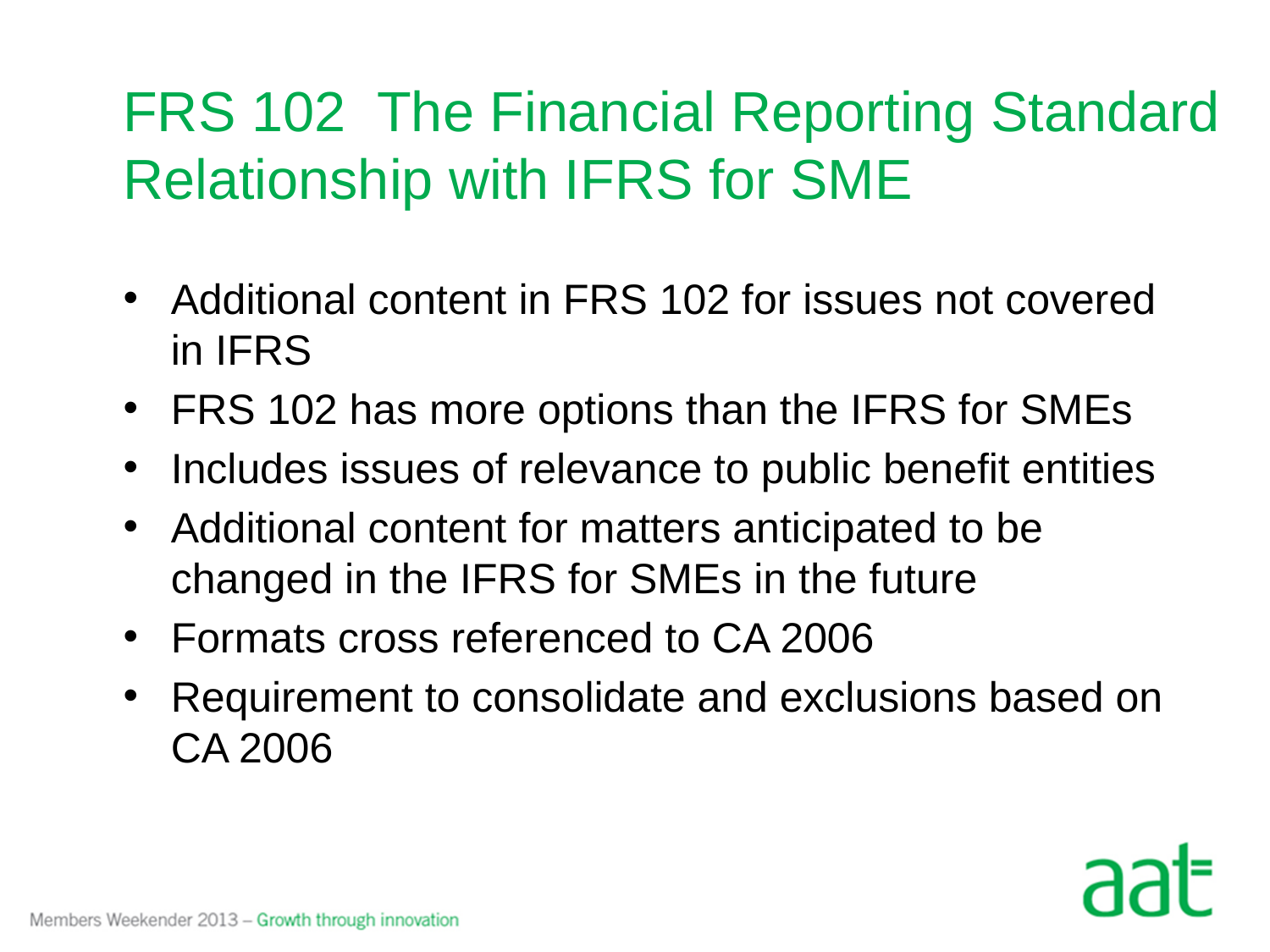

# FRS 102 	The Financial Reporting Standard Relationship with IFRS for SME
Additional content in FRS 102 for issues not covered in IFRS
FRS 102 has more options than the IFRS for SMEs
Includes issues of relevance to public benefit entities
Additional content for matters anticipated to be changed in the IFRS for SMEs in the future
Formats cross referenced to CA 2006
Requirement to consolidate and exclusions based on CA 2006